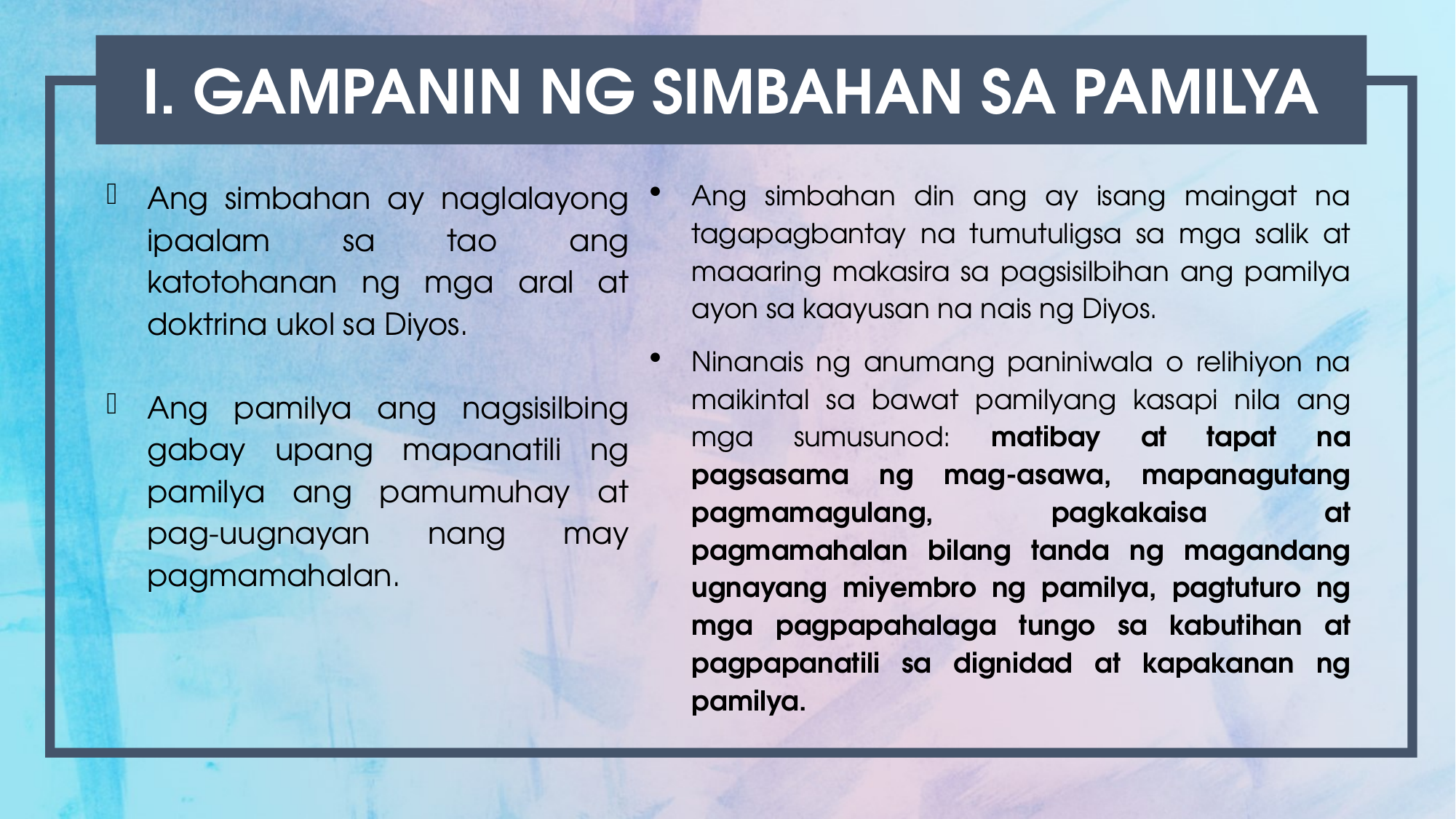

I. GAMPANIN NG SIMBAHAN SA PAMILYA

Ang simbahan ay naglalayong ipaalam sa tao ang katotohanan ng mga aral at doktrina ukol sa Diyos.

Ang pamilya ang nagsisilbing gabay upang mapanatili ng pamilya ang pamumuhay at pag-uugnayan nang may pagmamahalan.

Ang simbahan din ang ay isang maingat na tagapagbantay na tumutuligsa sa mga salik at maaaring makasira sa pagsisilbihan ang pamilya ayon sa kaayusan na nais ng Diyos.
Ninanais ng anumang paniniwala o relihiyon na maikintal sa bawat pamilyang kasapi nila ang mga sumusunod: matibay at tapat na pagsasama ng mag-asawa, mapanagutang pagmamagulang, pagkakaisa at pagmamahalan bilang tanda ng magandang ugnayang miyembro ng pamilya, pagtuturo ng mga pagpapahalaga tungo sa kabutihan at pagpapanatili sa dignidad at kapakanan ng pamilya.